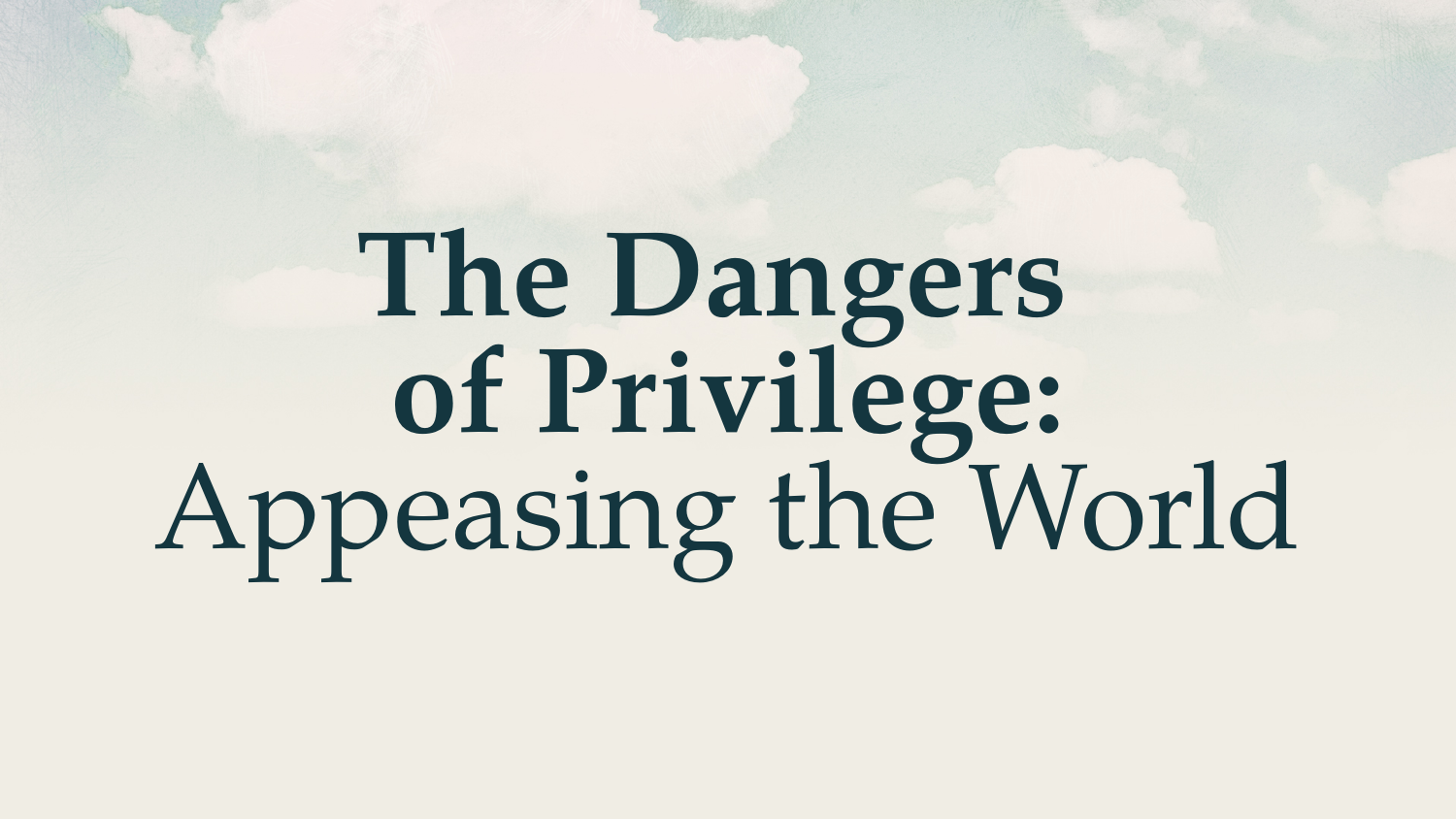

# The Dangers of Privilege: Appeasing the World